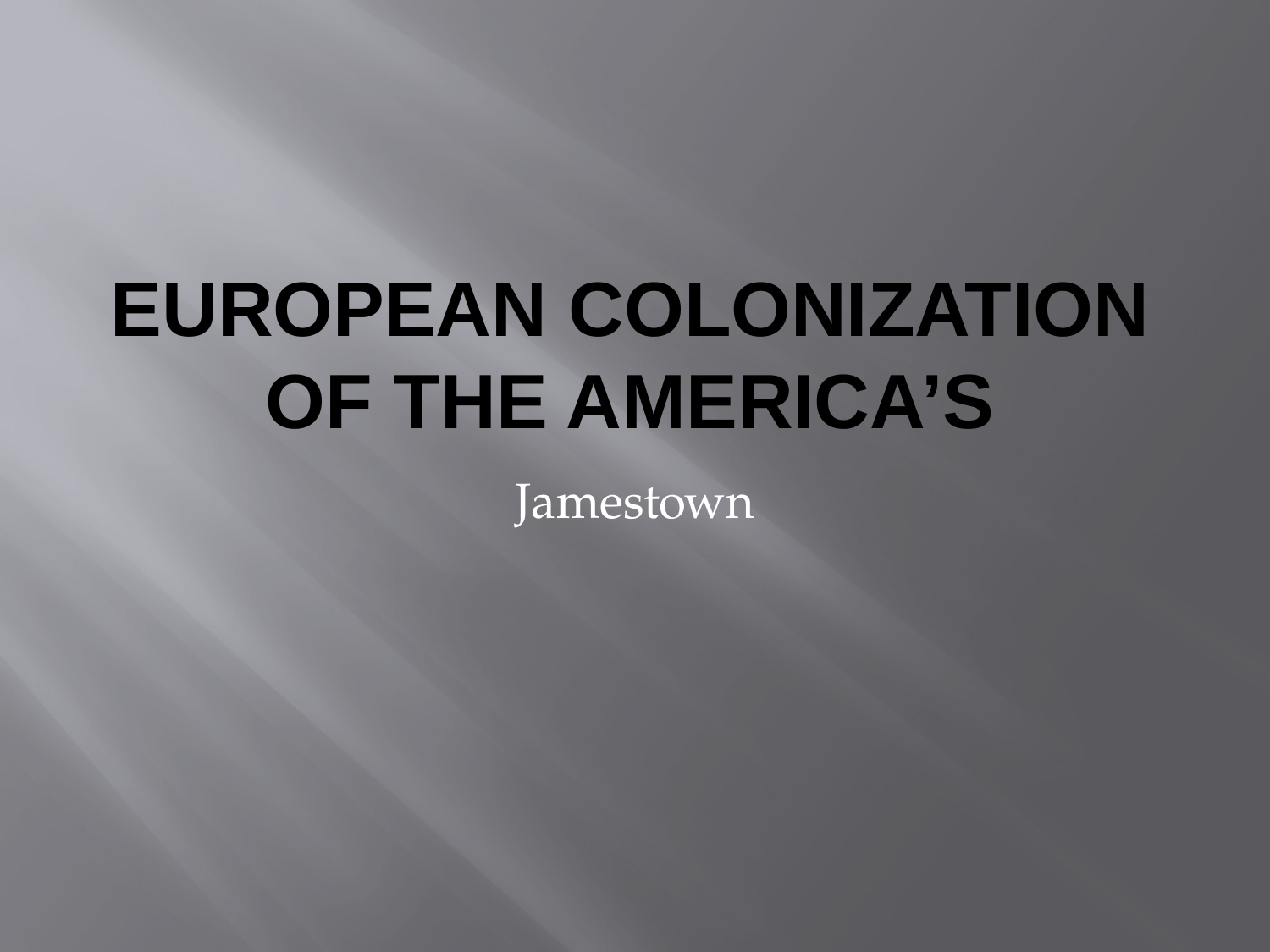

# European Colonization of the America’s
Jamestown